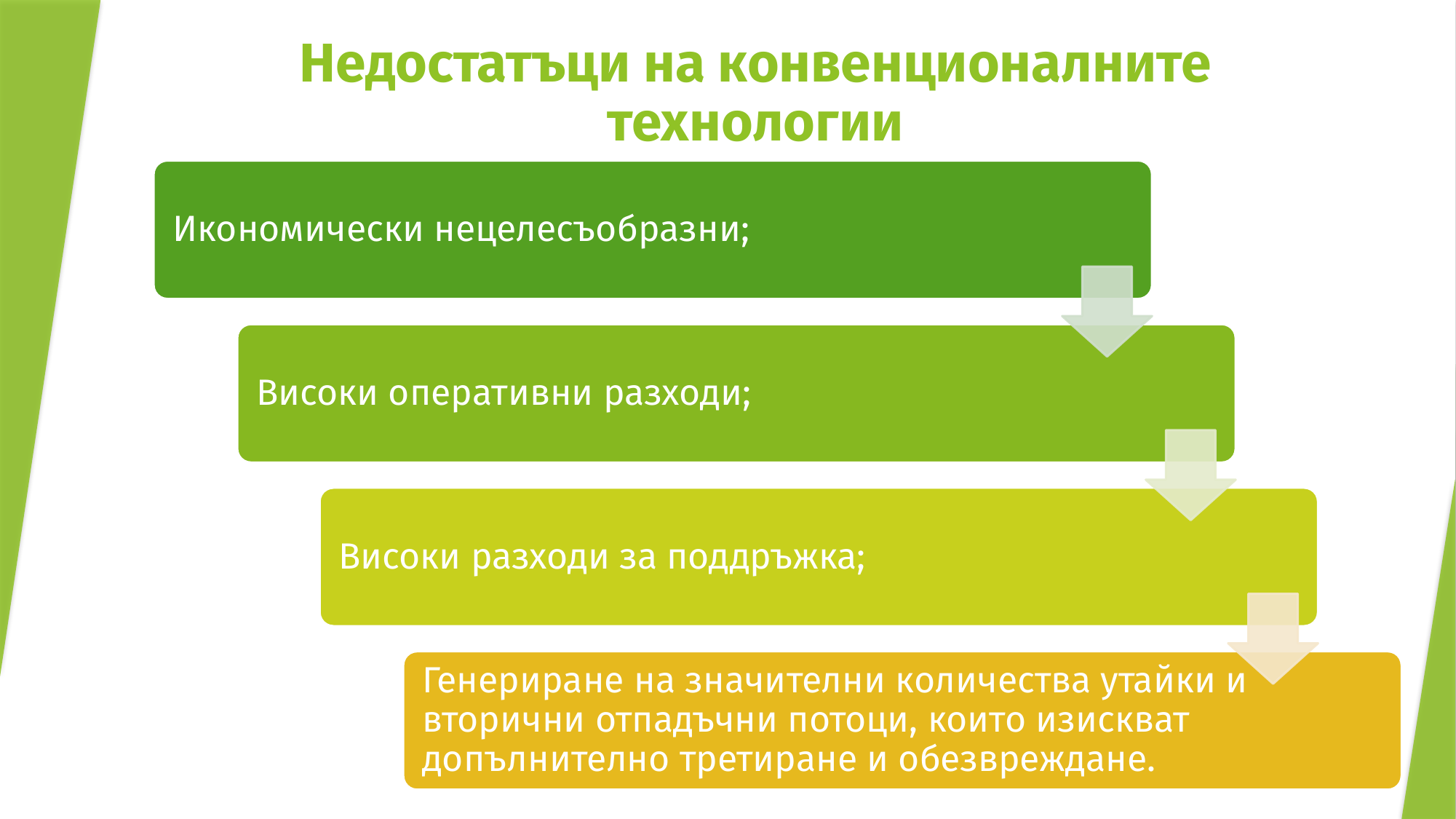

# Недостатъци на конвенционалните технологии
Икономически нецелесъобразни;
Високи оперативни разходи;
Високи разходи за поддръжка;
Генериране на значителни количества утайки и вторични отпадъчни потоци, които изискват допълнително третиране и обезвреждане.